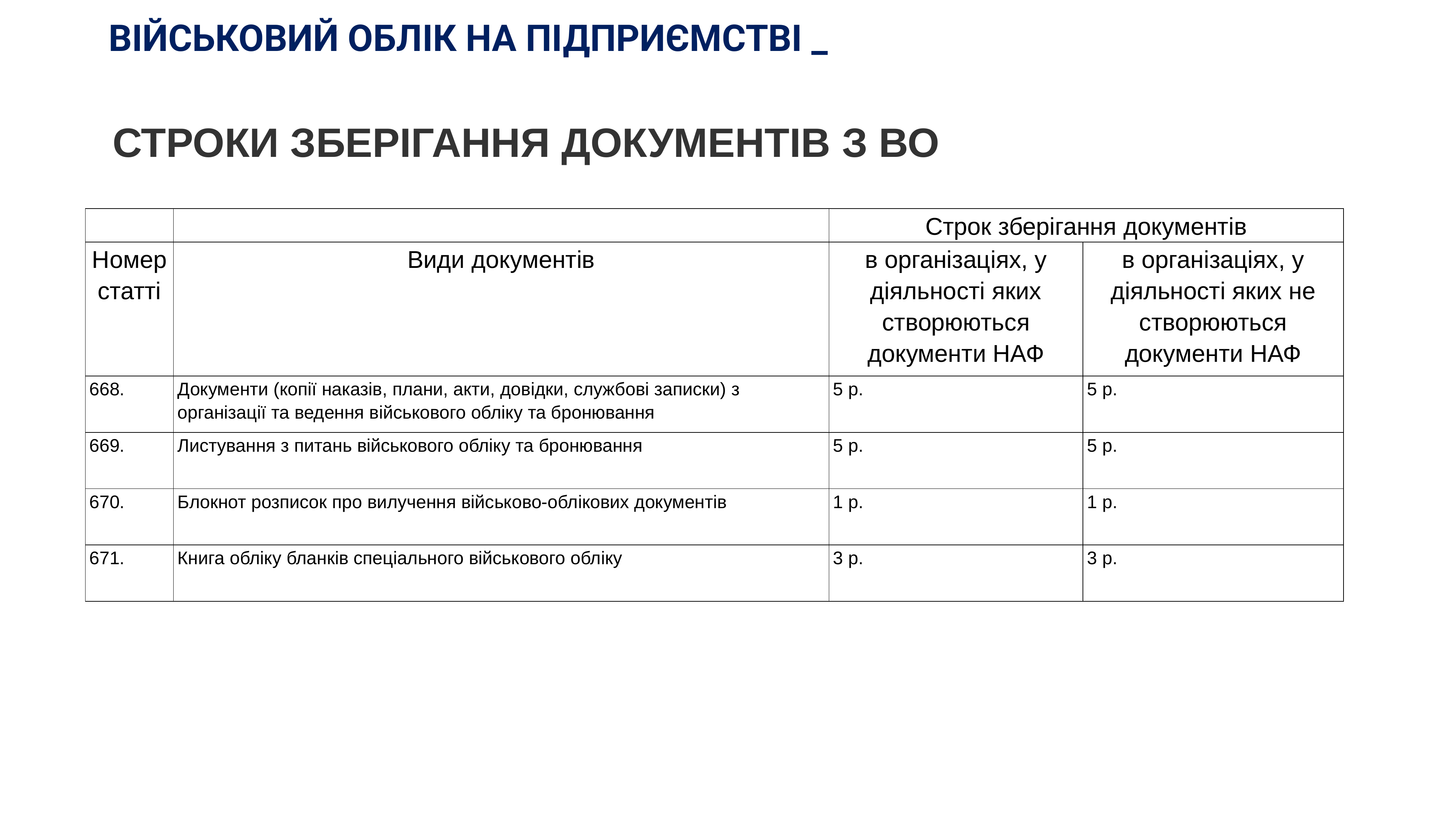

# ВІЙСЬКОВИЙ ОБЛІК НА ПІДПРИЄМСТВІ _

СТРОКИ ЗБЕРІГАННЯ ДОКУМЕНТІВ З ВО

|  |  | Строк зберігання документів |  |
| --- | --- | --- | --- |
| Номер статті | Види документів | в організаціях, у діяльності яких створюються документи НАФ | в організаціях, у діяльності яких не створюються документи НАФ |
| 668. | Документи (копії наказів, плани, акти, довідки, службові записки) з організації та ведення військового обліку та бронювання | 5 р. | 5 р. |
| 669. | Листування з питань військового обліку та бронювання | 5 р. | 5 р. |
| 670. | Блокнот розписок про вилучення військово-облікових документів | 1 р. | 1 р. |
| 671. | Книга обліку бланків спеціального військового обліку | 3 р. | 3 р. |
KAZNACHEI
2